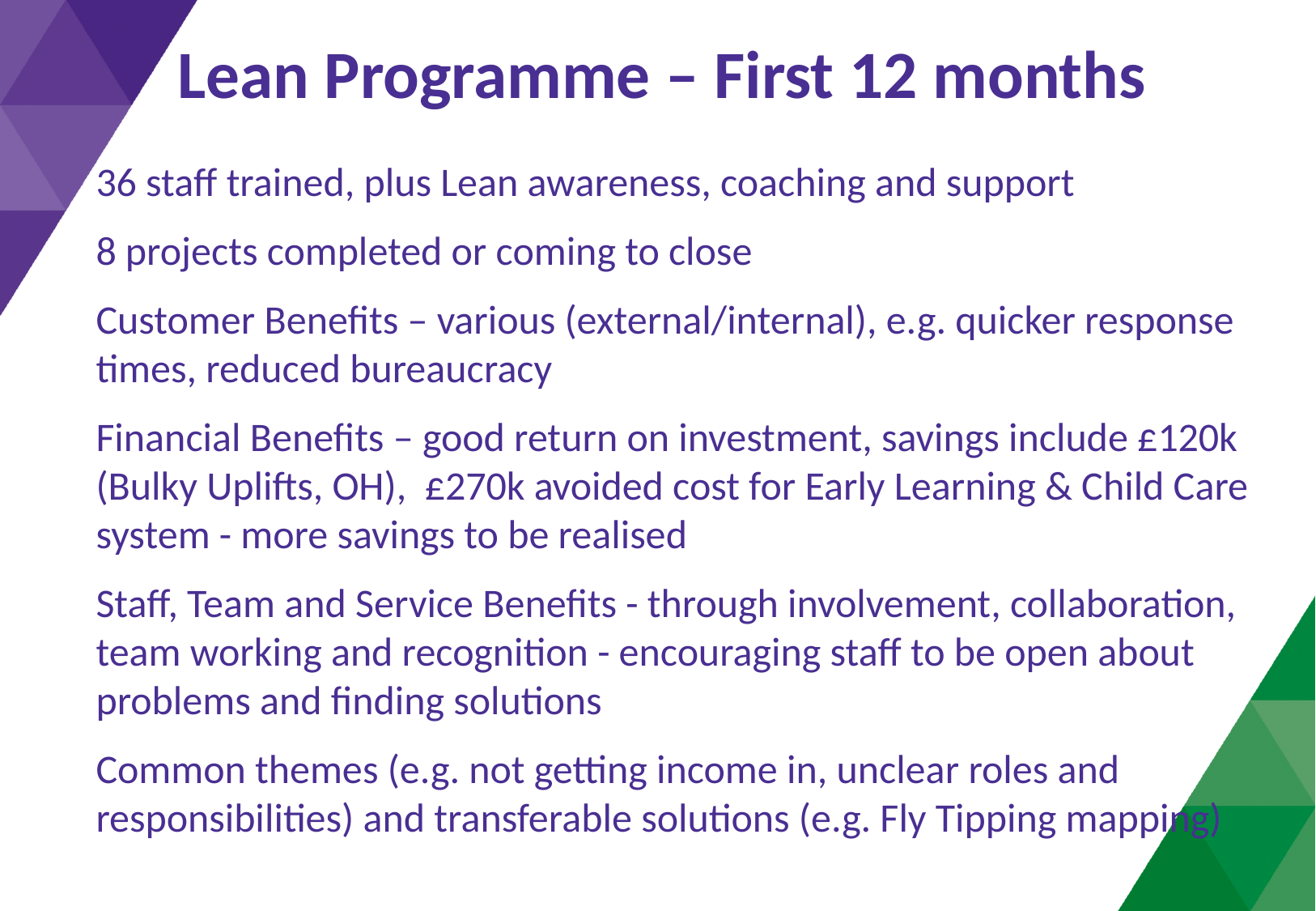

Lean Programme – First 12 months
36 staff trained, plus Lean awareness, coaching and support
8 projects completed or coming to close
Customer Benefits – various (external/internal), e.g. quicker response times, reduced bureaucracy
Financial Benefits – good return on investment, savings include £120k (Bulky Uplifts, OH),  £270k avoided cost for Early Learning & Child Care system - more savings to be realised
Staff, Team and Service Benefits - through involvement, collaboration, team working and recognition - encouraging staff to be open about problems and finding solutions
Common themes (e.g. not getting income in, unclear roles and responsibilities) and transferable solutions (e.g. Fly Tipping mapping)